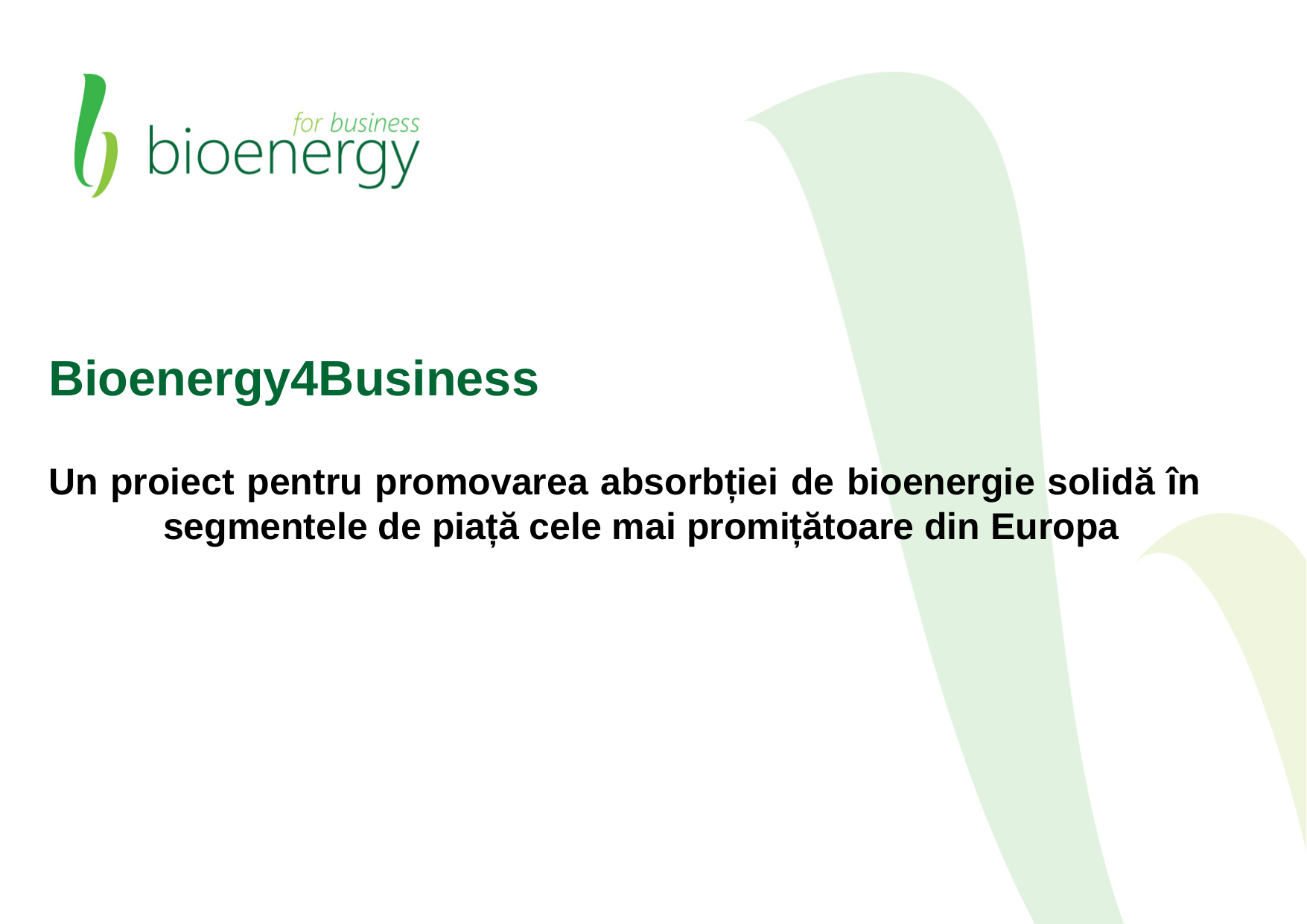

# Bioenergy4Business Un proiect pentru promovarea absorbției de bioenergie solidă în segmentele de piață cele mai promițătoare din Europa